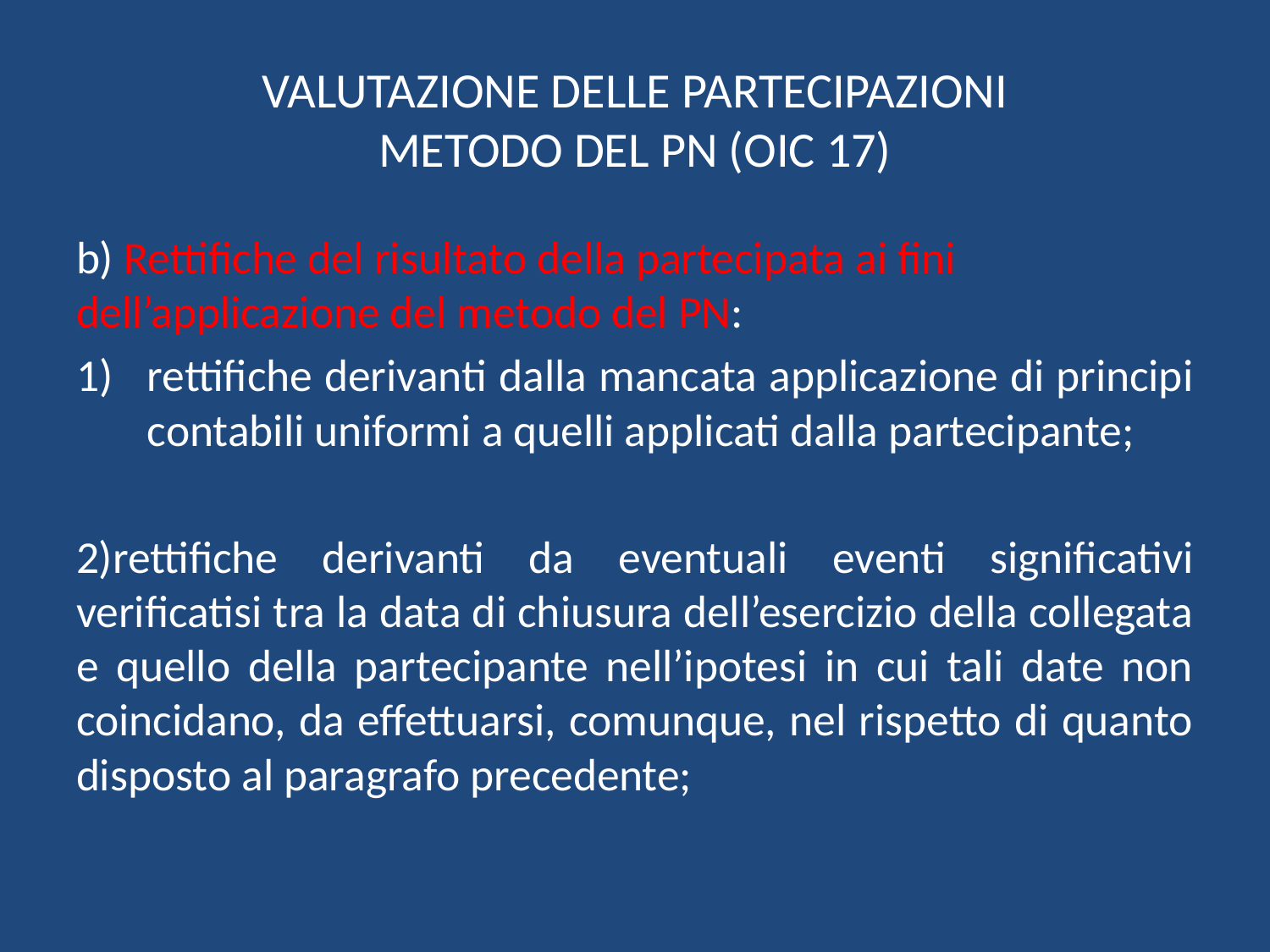

# VALUTAZIONE DELLE PARTECIPAZIONI METODO DEL PN (OIC 17)
b) Rettifiche del risultato della partecipata ai fini dell’applicazione del metodo del PN:
rettifiche derivanti dalla mancata applicazione di principi contabili uniformi a quelli applicati dalla partecipante;

2)rettifiche derivanti da eventuali eventi significativi verificatisi tra la data di chiusura dell’esercizio della collegata e quello della partecipante nell’ipotesi in cui tali date non coincidano, da effettuarsi, comunque, nel rispetto di quanto disposto al paragrafo precedente;